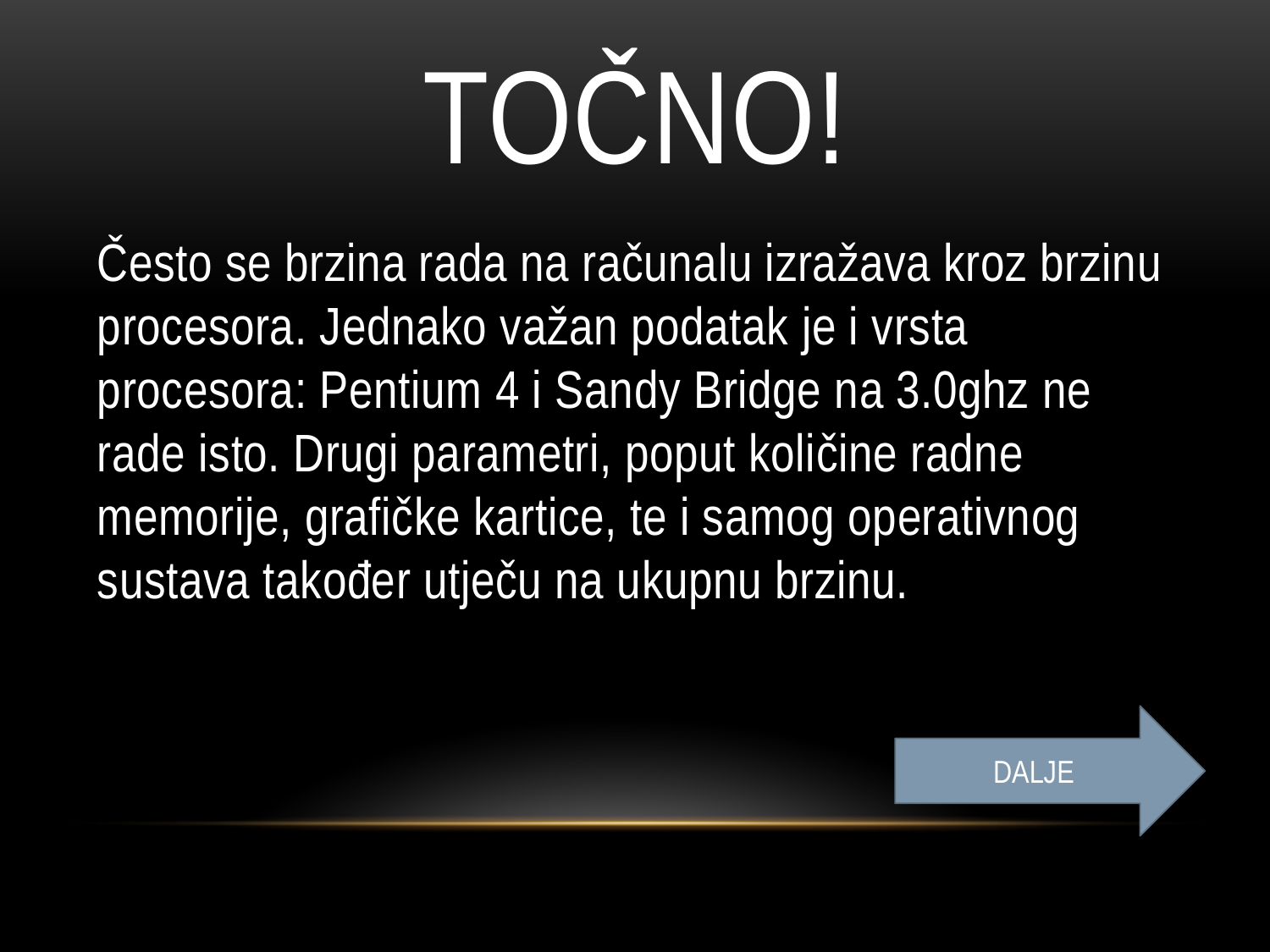

# TOČNO!
Često se brzina rada na računalu izražava kroz brzinu procesora. Jednako važan podatak je i vrsta procesora: Pentium 4 i Sandy Bridge na 3.0ghz ne rade isto. Drugi parametri, poput količine radne memorije, grafičke kartice, te i samog operativnog sustava također utječu na ukupnu brzinu.
DALJE